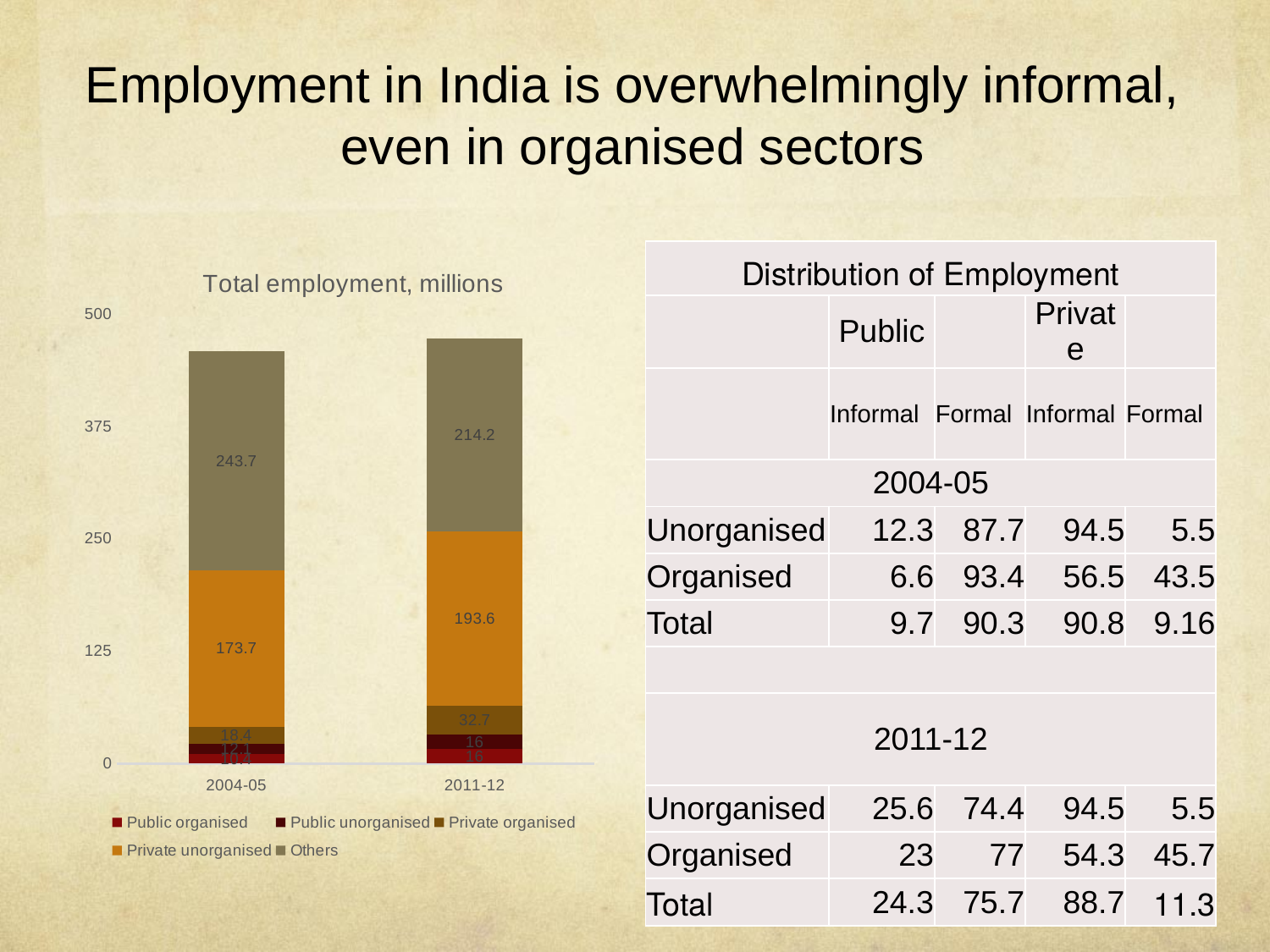

# Employment in India is overwhelmingly informal, even in organised sectors
| Distribution of Employment |  |  |  |  |
| --- | --- | --- | --- | --- |
|  | Public |  | Private |  |
|  | Informal | Formal | Informal | Formal |
| 2004-05 |  |  |  |  |
| Unorganised | 12.3 | 87.7 | 94.5 | 5.5 |
| Organised | 6.6 | 93.4 | 56.5 | 43.5 |
| Total | 9.7 | 90.3 | 90.8 | 9.16 |
|  |  |  |  |  |
| 2011-12 |  |  |  |  |
| Unorganised | 25.6 | 74.4 | 94.5 | 5.5 |
| Organised | 23 | 77 | 54.3 | 45.7 |
| Total | 24.3 | 75.7 | 88.7 | 11.3 |

### Chart: Total employment, millions

| Category | Public organised | Public unorganised | Private organised | Private unorganised | Others |
|---|---|---|---|---|---|
| 2004-05 | 10.4 | 12.1 | 18.4 | 173.7 | 243.7 |
| 2011-12 | 16.0 | 16.0 | 32.7 | 193.6 | 214.2 |